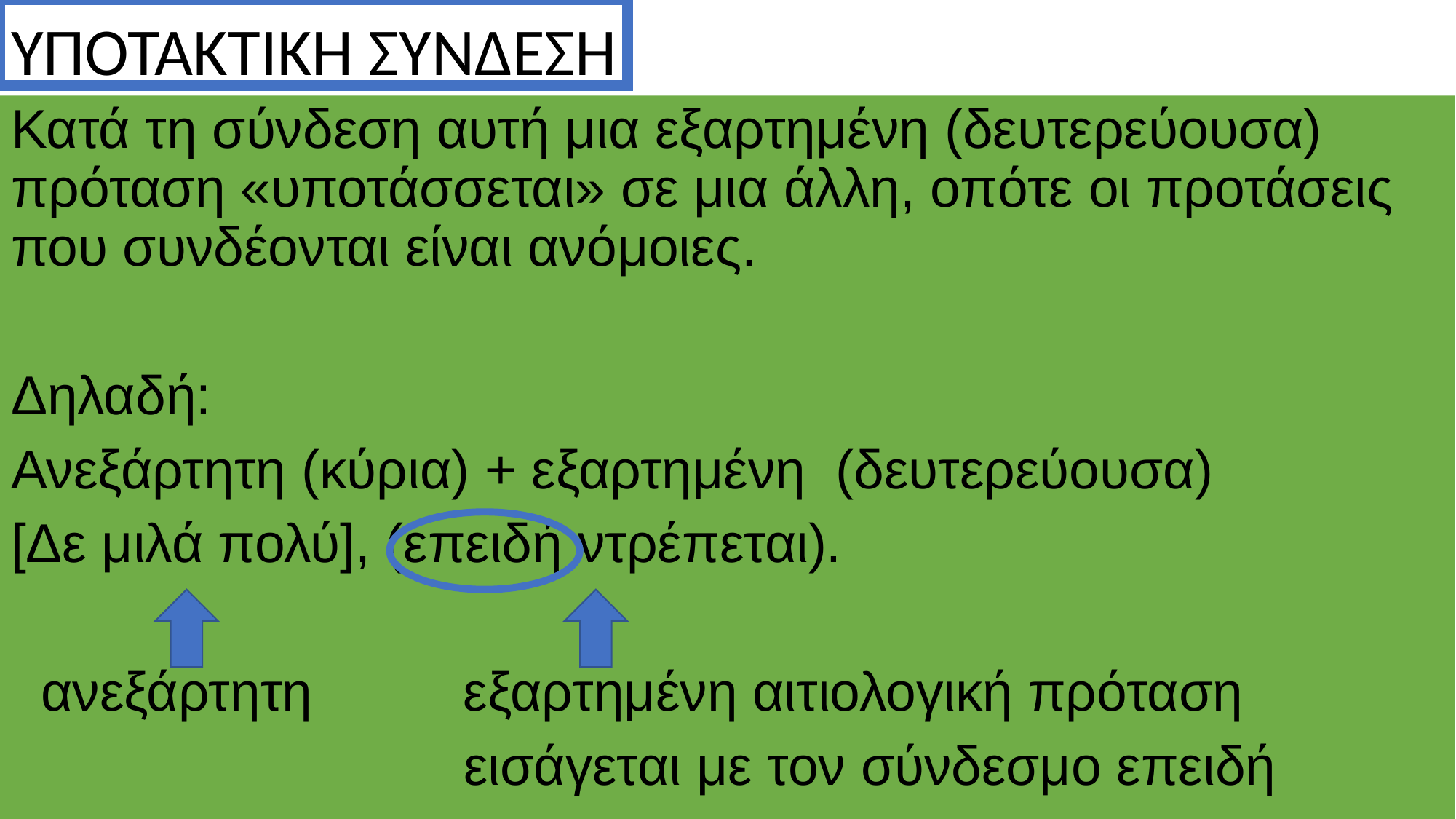

# ΥΠΟΤΑΚΤΙΚΗ ΣΥΝΔΕΣΗ

Κατά τη σύνδεση αυτή μια εξαρτημένη (δευτερεύουσα) πρόταση «υποτάσσεται» σε μια άλλη, οπότε οι προτάσεις που συνδέονται είναι ανόμοιες.

Δηλαδή:
Ανεξάρτητη (κύρια) + εξαρτημένη  (δευτερεύουσα)
[Δε μιλά πολύ], (επειδή ντρέπεται).

  ανεξάρτητη          εξαρτημένη αιτιολογική πρόταση
                              εισάγεται με τον σύνδεσμο επειδή